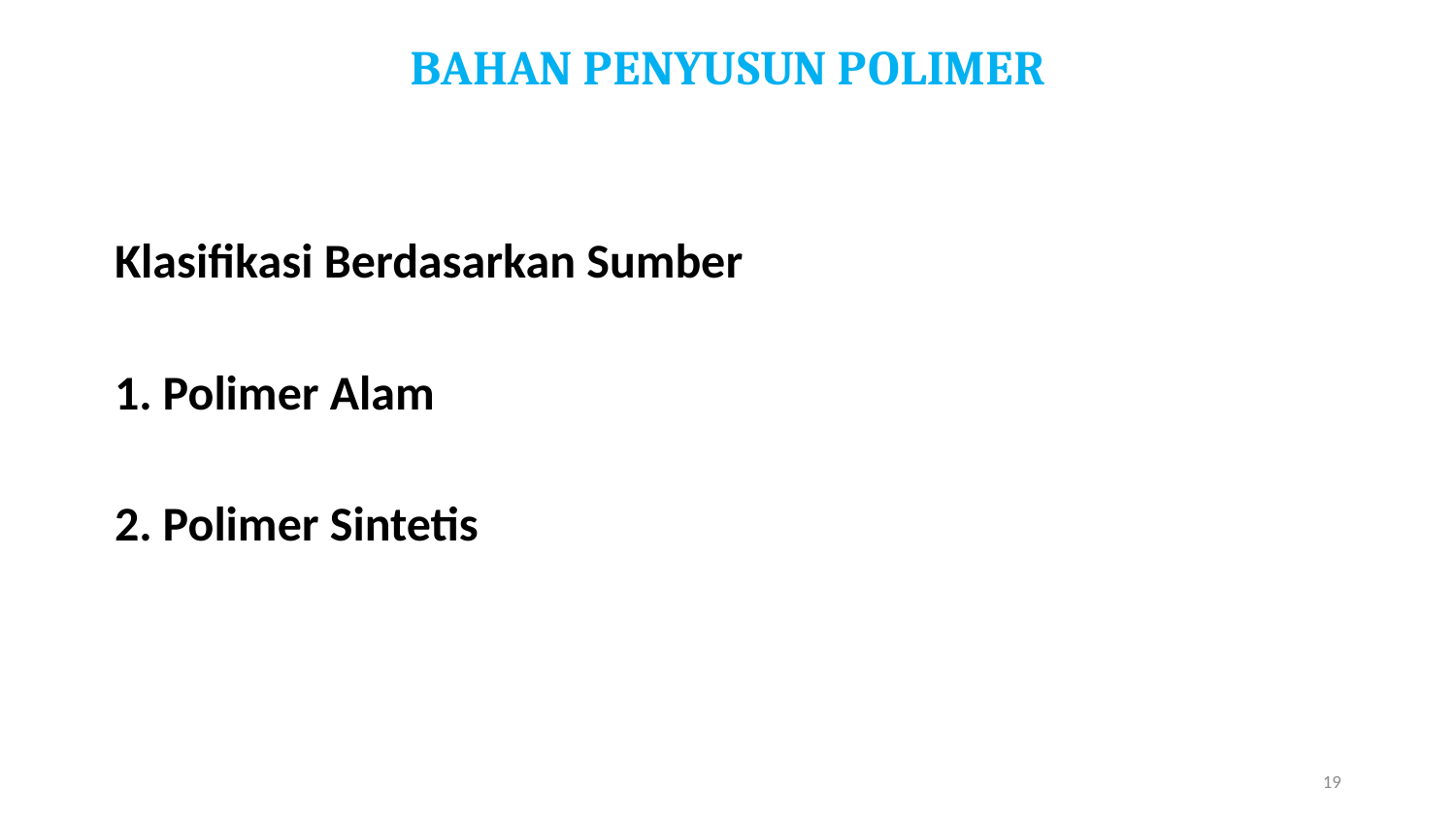

# BAHAN PENYUSUN POLIMER
Klasifikasi Berdasarkan Sumber
1. Polimer Alam
2. Polimer Sintetis

19